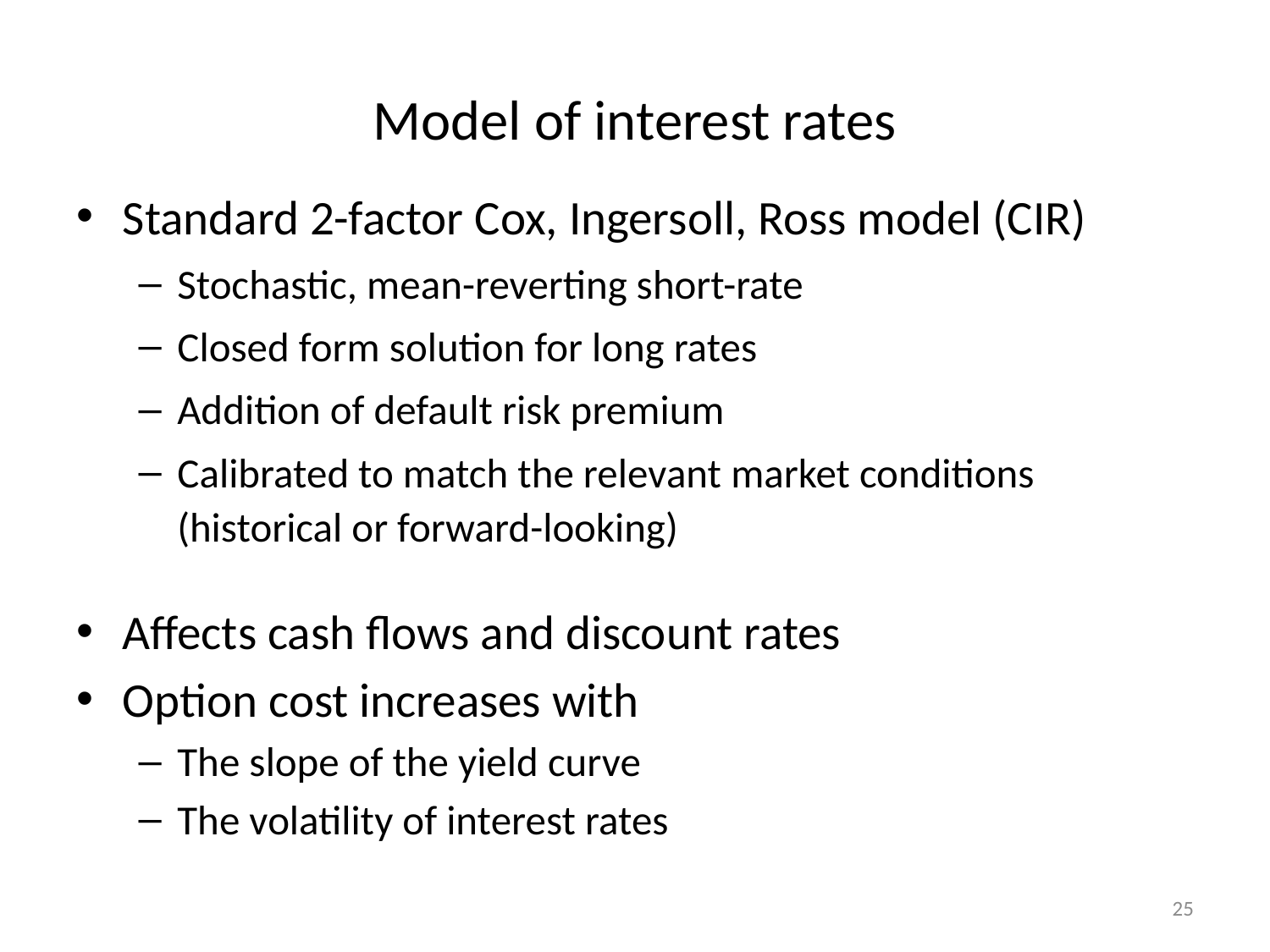

# Model of interest rates
Standard 2-factor Cox, Ingersoll, Ross model (CIR)
Stochastic, mean-reverting short-rate
Closed form solution for long rates
Addition of default risk premium
Calibrated to match the relevant market conditions (historical or forward-looking)

Affects cash flows and discount rates
Option cost increases with
The slope of the yield curve
The volatility of interest rates

25